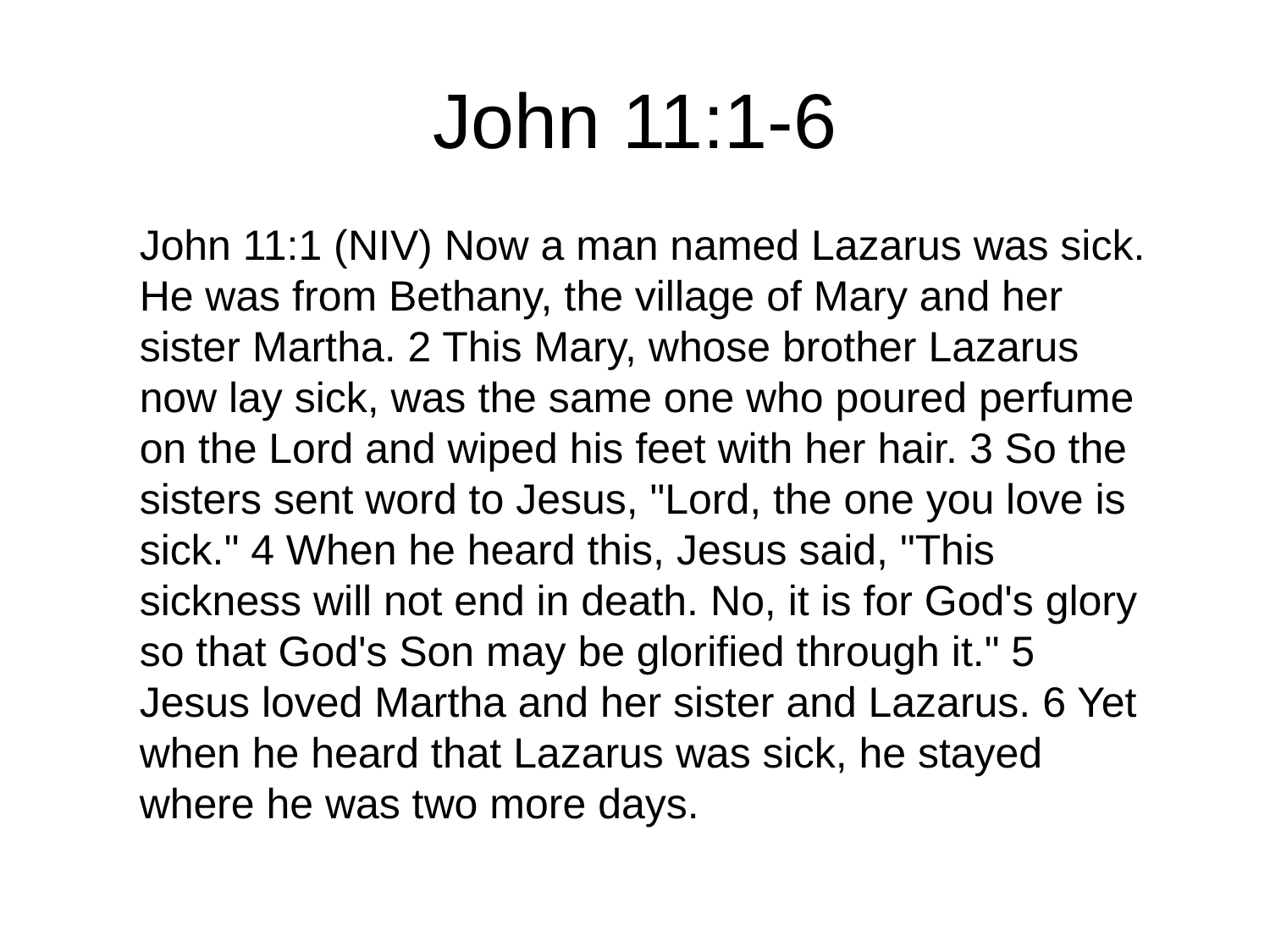

# John 11:1-6
John 11:1 (NIV) Now a man named Lazarus was sick. He was from Bethany, the village of Mary and her sister Martha. 2 This Mary, whose brother Lazarus now lay sick, was the same one who poured perfume on the Lord and wiped his feet with her hair. 3 So the sisters sent word to Jesus, "Lord, the one you love is sick." 4 When he heard this, Jesus said, "This sickness will not end in death. No, it is for God's glory so that God's Son may be glorified through it." 5 Jesus loved Martha and her sister and Lazarus. 6 Yet when he heard that Lazarus was sick, he stayed where he was two more days.